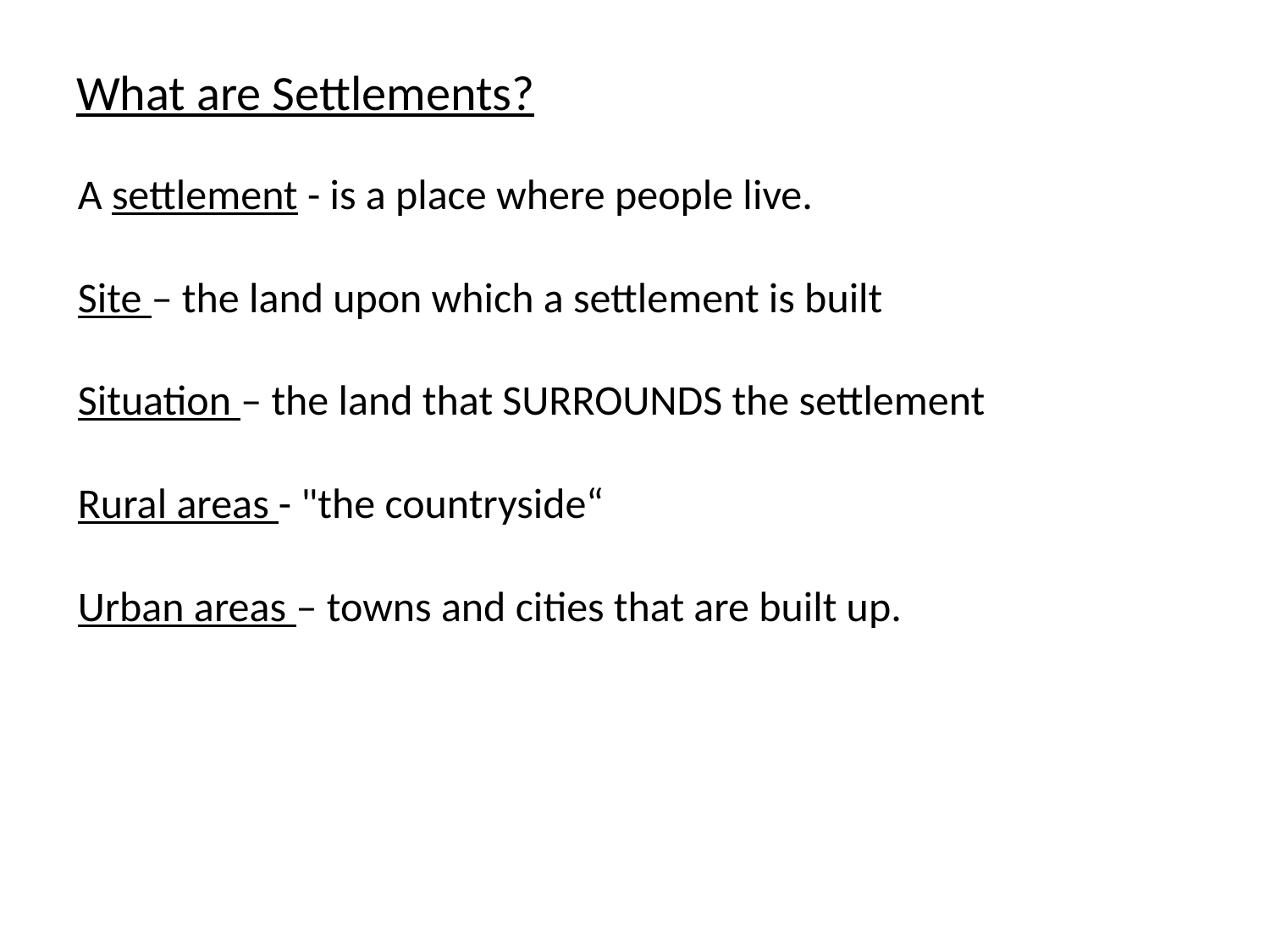

What are Settlements?
A settlement - is a place where people live.

Site – the land upon which a settlement is built

Situation – the land that SURROUNDS the settlement

Rural areas - "the countryside“

Urban areas – towns and cities that are built up.